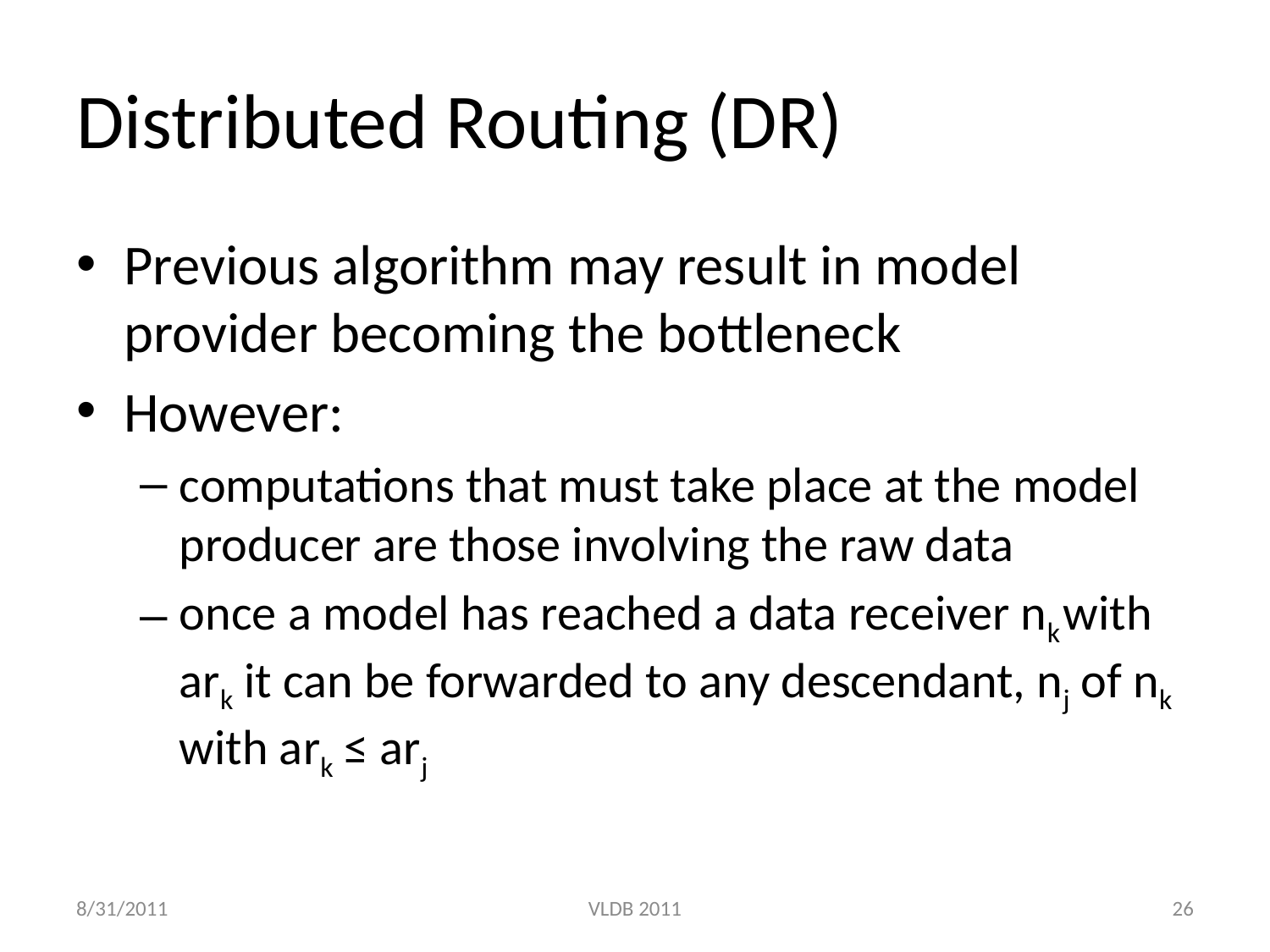

# Distributed Routing (DR)
Previous algorithm may result in model provider becoming the bottleneck
However:
computations that must take place at the model producer are those involving the raw data
once a model has reached a data receiver nk with ark it can be forwarded to any descendant, nj of nk  with ark ≤ arj
8/31/2011
VLDB 2011
26